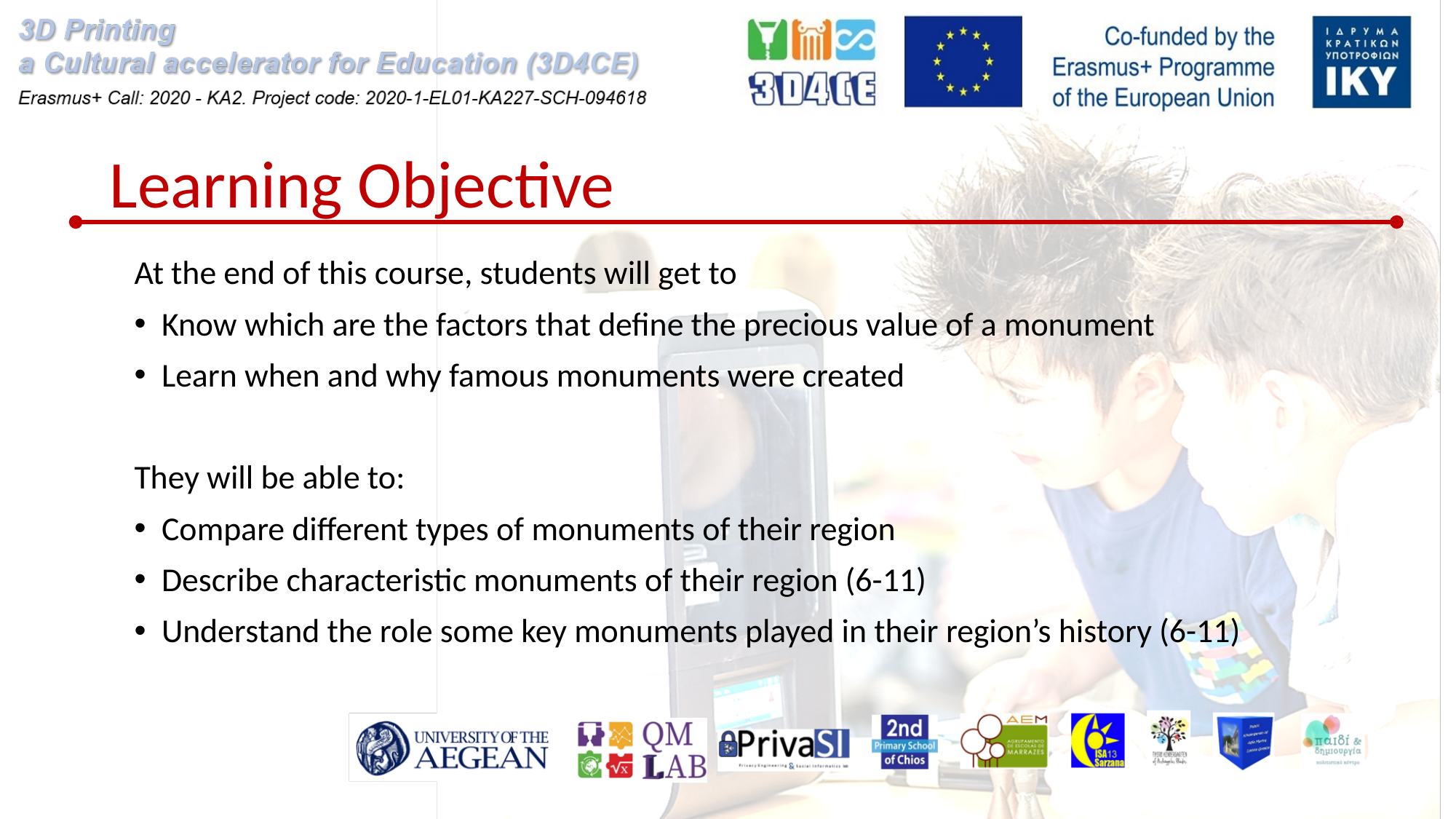

# Learning Objective
At the end of this course, students will get to
Know which are the factors that define the precious value of a monument
Learn when and why famous monuments were created

They will be able to:
Compare different types of monuments of their region
Describe characteristic monuments of their region (6-11)
Understand the role some key monuments played in their region’s history (6-11)